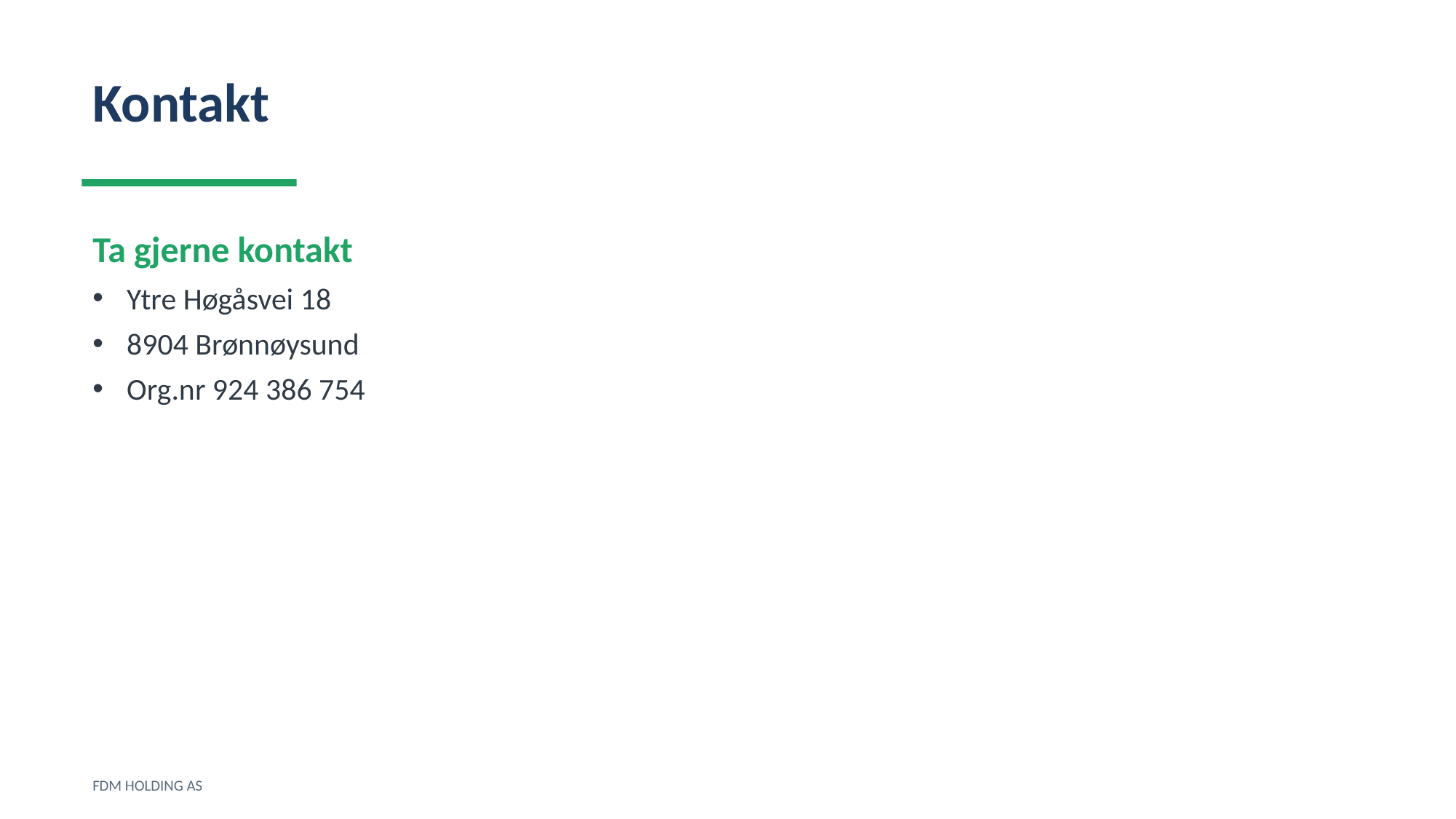

Kontakt

Ta gjerne kontakt
Ytre Høgåsvei 18
8904 Brønnøysund
Org.nr 924 386 754
FDM HOLDING AS